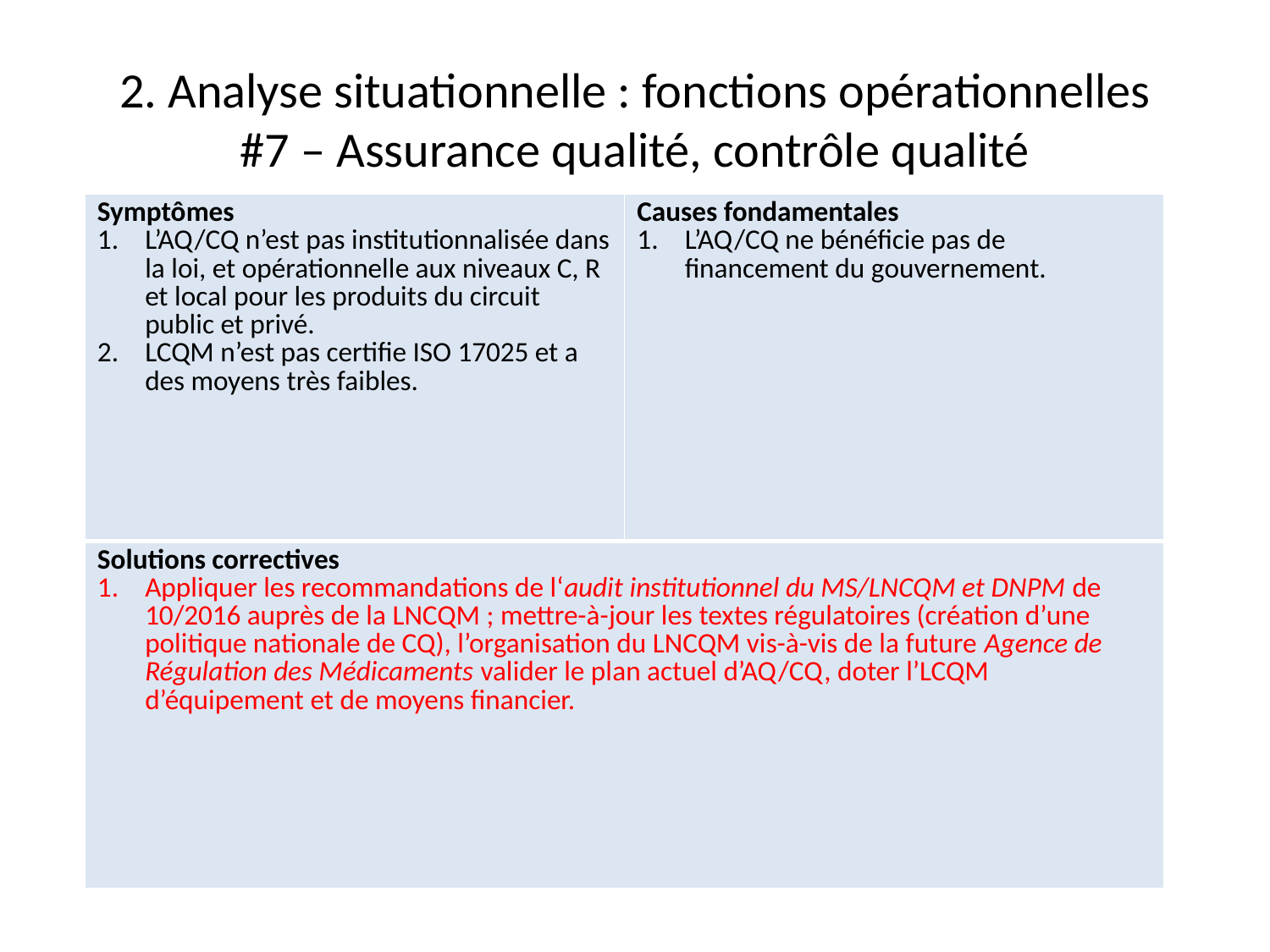

# 2. Analyse situationnelle : fonctions opérationnelles #7 – Assurance qualité, contrôle qualité
| Symptômes L’AQ/CQ n’est pas institutionnalisée dans la loi, et opérationnelle aux niveaux C, R et local pour les produits du circuit public et privé. LCQM n’est pas certifie ISO 17025 et a des moyens très faibles. | Causes fondamentales L’AQ/CQ ne bénéficie pas de financement du gouvernement. |
| --- | --- |
| Solutions correctives Appliquer les recommandations de l‘audit institutionnel du MS/LNCQM et DNPM de 10/2016 auprès de la LNCQM ; mettre-à-jour les textes régulatoires (création d’une politique nationale de CQ), l’organisation du LNCQM vis-à-vis de la future Agence de Régulation des Médicaments valider le plan actuel d’AQ/CQ, doter l’LCQM d’équipement et de moyens financier. |  |